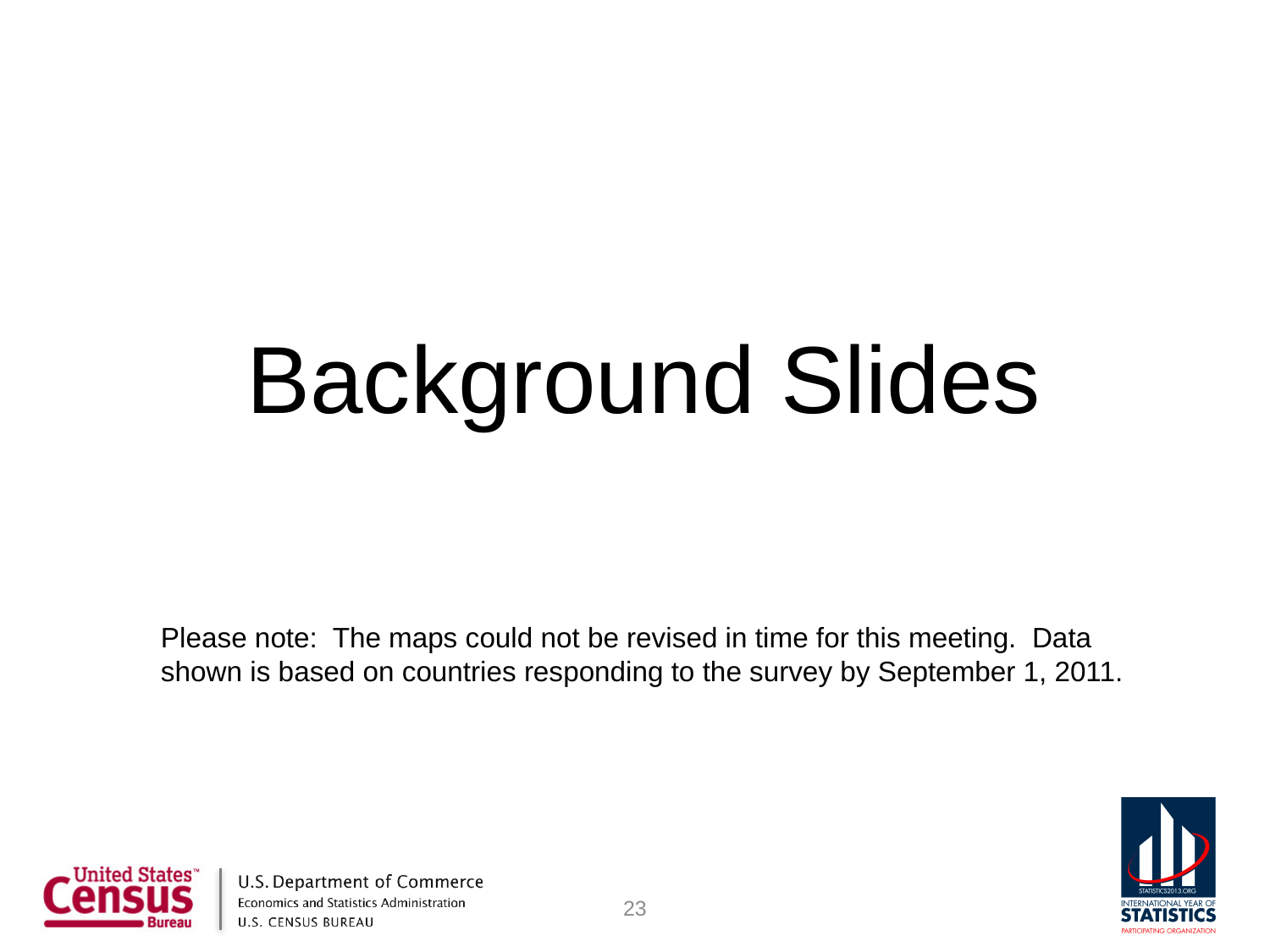

Background Slides
Please note:  The maps could not be revised in time for this meeting.  Data shown is based on countries responding to the survey by September 1, 2011.
23